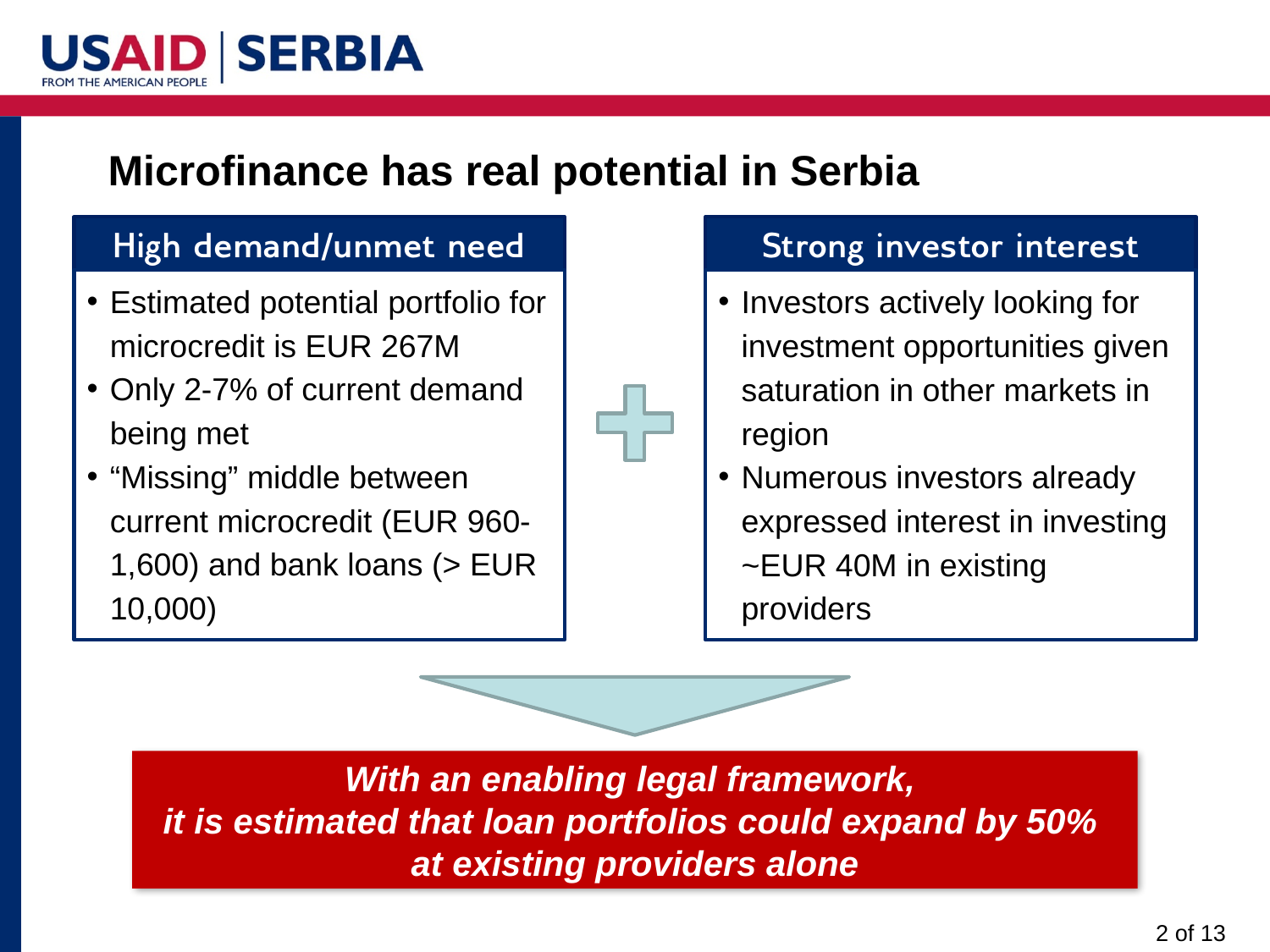

# Microfinance has real potential in Serbia
High demand/unmet need
Strong investor interest
Estimated potential portfolio for microcredit is EUR 267M
Only 2-7% of current demand being met
“Missing” middle between current microcredit (EUR 960-1,600) and bank loans (> EUR 10,000)

Investors actively looking for investment opportunities given saturation in other markets in region
Numerous investors already expressed interest in investing ~EUR 40M in existing providers

With an enabling legal framework,
it is estimated that loan portfolios could expand by 50%
at existing providers alone
2 of 13